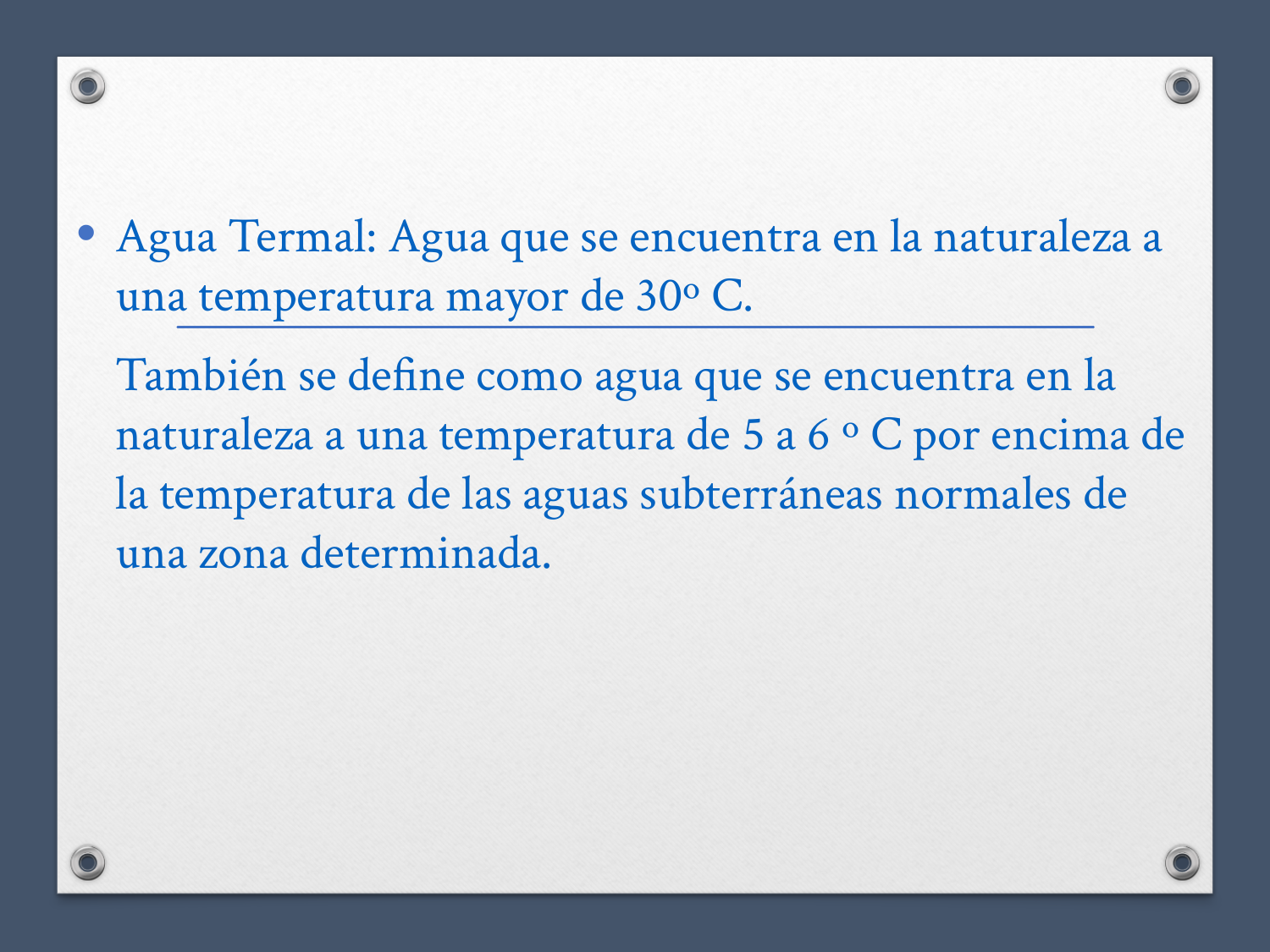

Agua Termal: Agua que se encuentra en la naturaleza a una temperatura mayor de 30º C.
	También se define como agua que se encuentra en la naturaleza a una temperatura de 5 a 6 º C por encima de la temperatura de las aguas subterráneas normales de una zona determinada.